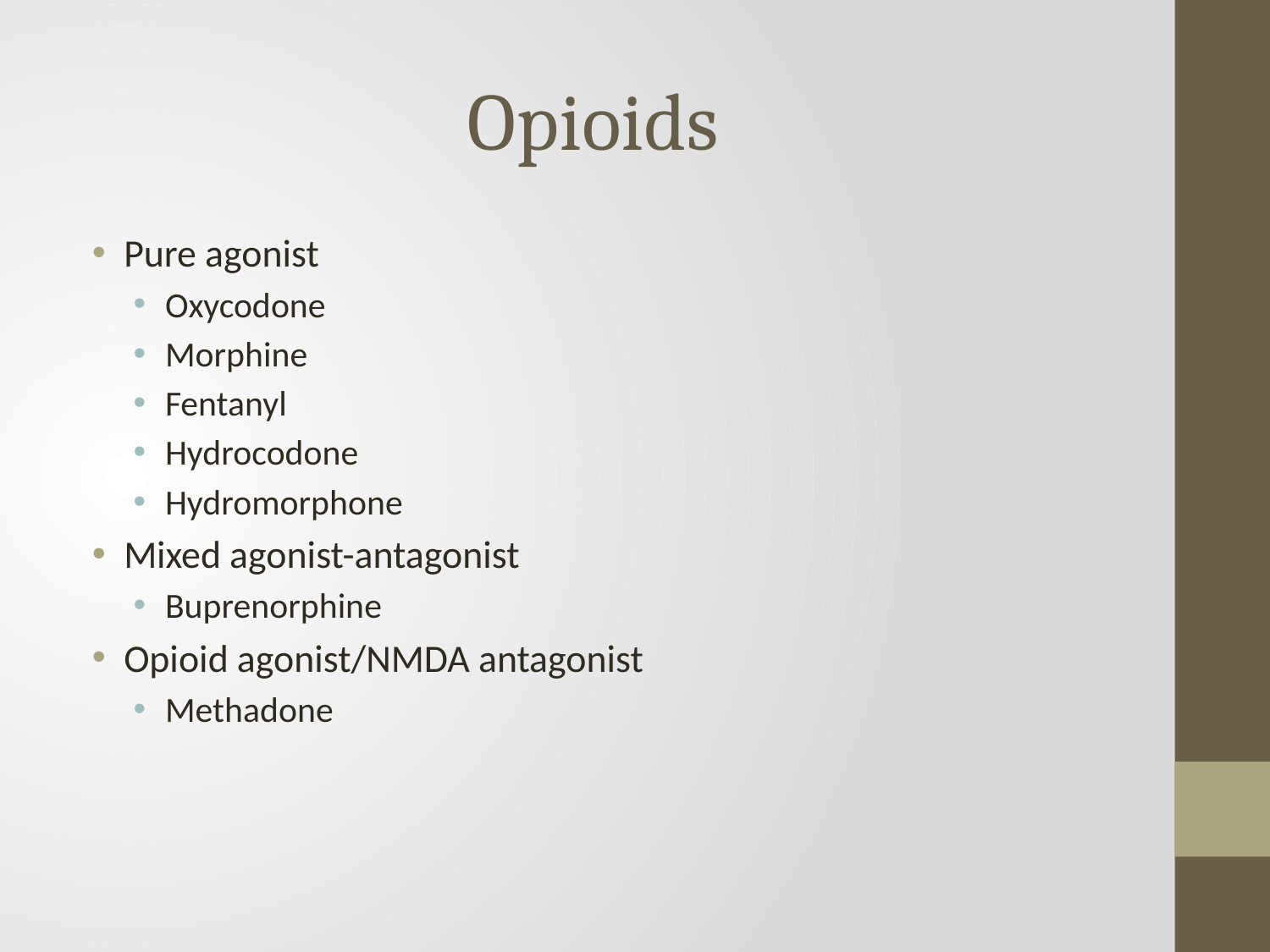

# Opioids
Pure agonist
Oxycodone
Morphine
Fentanyl
Hydrocodone
Hydromorphone
Mixed agonist-antagonist
Buprenorphine
Opioid agonist/NMDA antagonist
Methadone